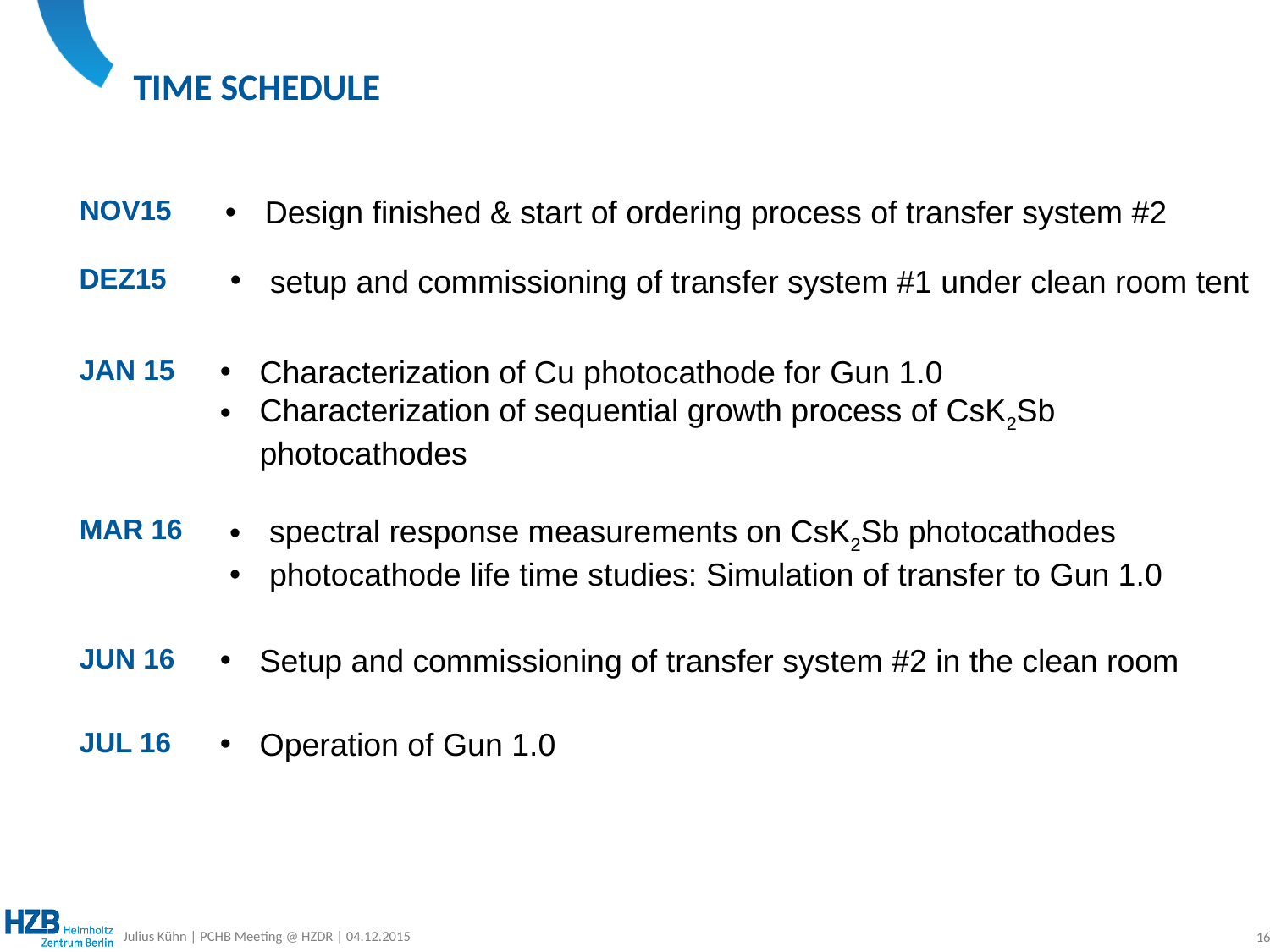

Time schedule
NOV15
Design finished & start of ordering process of transfer system #2
DEZ15
setup and commissioning of transfer system #1 under clean room tent
JAN 15
Characterization of Cu photocathode for Gun 1.0
Characterization of sequential growth process of CsK2Sb photocathodes
MAR 16
spectral response measurements on CsK2Sb photocathodes
photocathode life time studies: Simulation of transfer to Gun 1.0
JUN 16
Setup and commissioning of transfer system #2 in the clean room
JUL 16
Operation of Gun 1.0